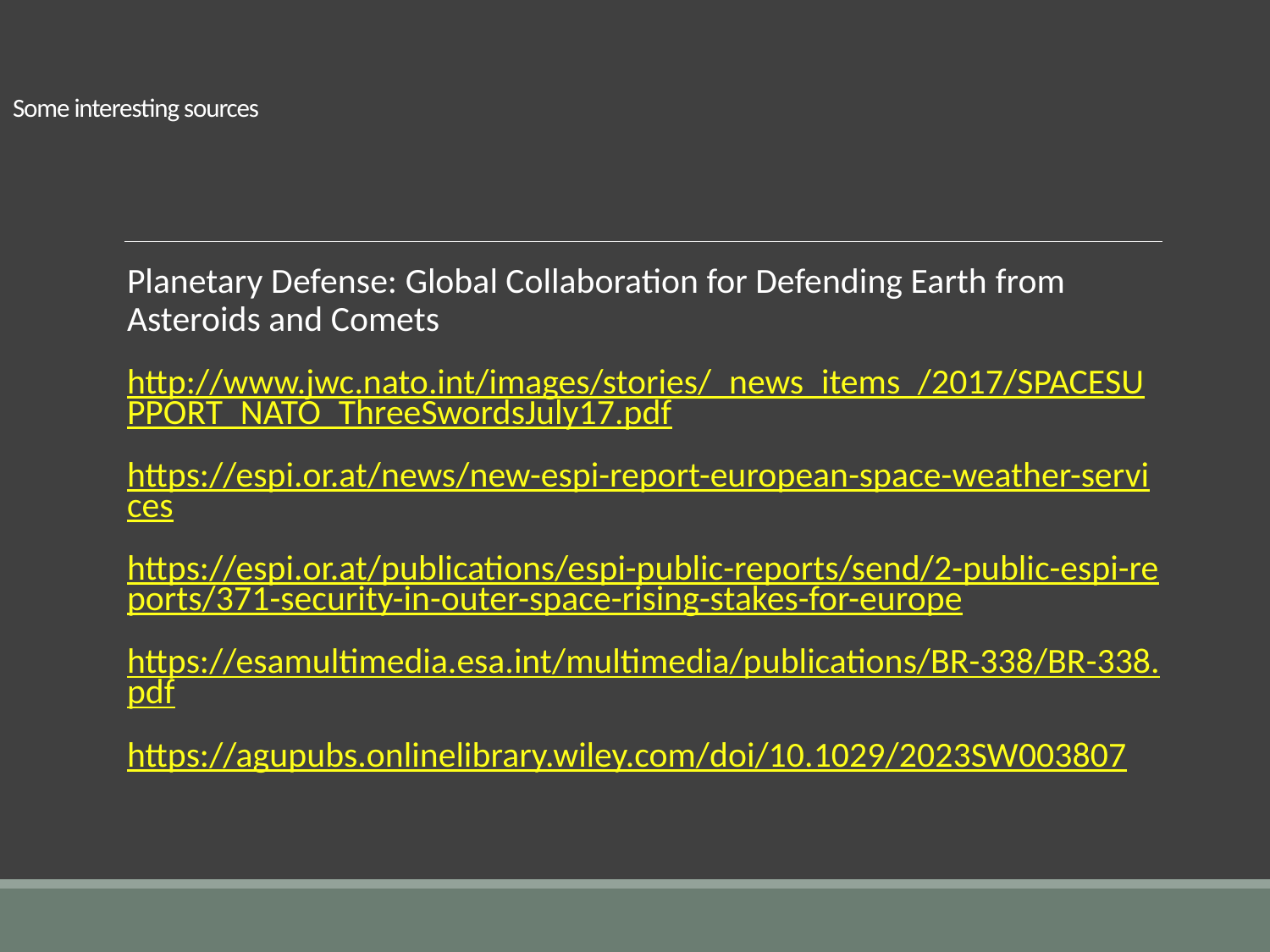

# Some interesting sources
Planetary Defense: Global Collaboration for Defending Earth from Asteroids and Comets
http://www.jwc.nato.int/images/stories/_news_items_/2017/SPACESUPPORT_NATO_ThreeSwordsJuly17.pdf
https://espi.or.at/news/new-espi-report-european-space-weather-services
https://espi.or.at/publications/espi-public-reports/send/2-public-espi-reports/371-security-in-outer-space-rising-stakes-for-europe
https://esamultimedia.esa.int/multimedia/publications/BR-338/BR-338.pdf
https://agupubs.onlinelibrary.wiley.com/doi/10.1029/2023SW003807